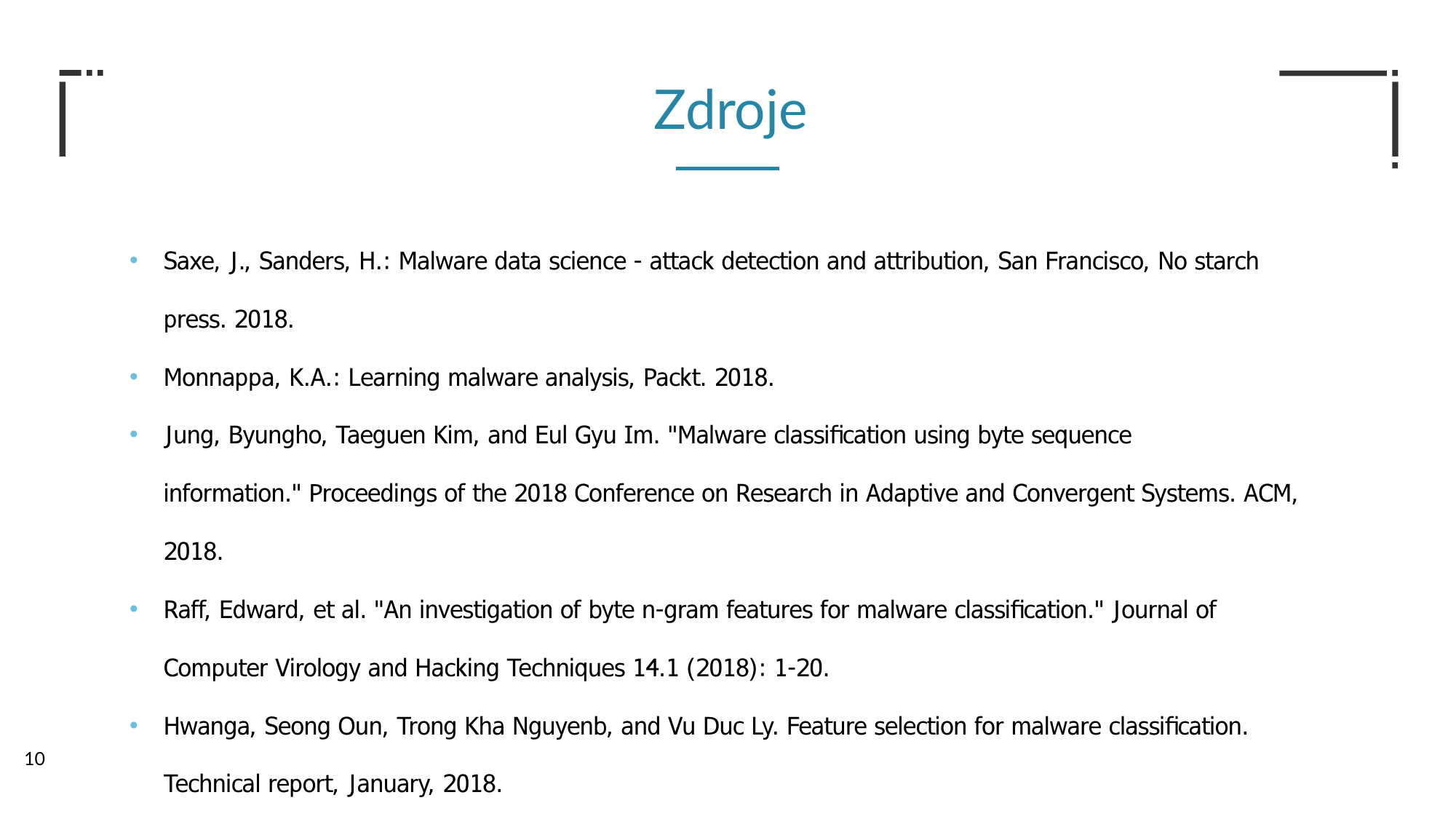

Zdroje
Saxe, J., Sanders, H.: Malware data science - attack detection and attribution, San Francisco, No starch press. 2018.
Monnappa, K.A.: Learning malware analysis, Packt. 2018.
Jung, Byungho, Taeguen Kim, and Eul Gyu Im. "Malware classification using byte sequence information." Proceedings of the 2018 Conference on Research in Adaptive and Convergent Systems. ACM, 2018.
Raff, Edward, et al. "An investigation of byte n-gram features for malware classification." Journal of Computer Virology and Hacking Techniques 14.1 (2018): 1-20.
Hwanga, Seong Oun, Trong Kha Nguyenb, and Vu Duc Ly. Feature selection for malware classification. Technical report, January, 2018.